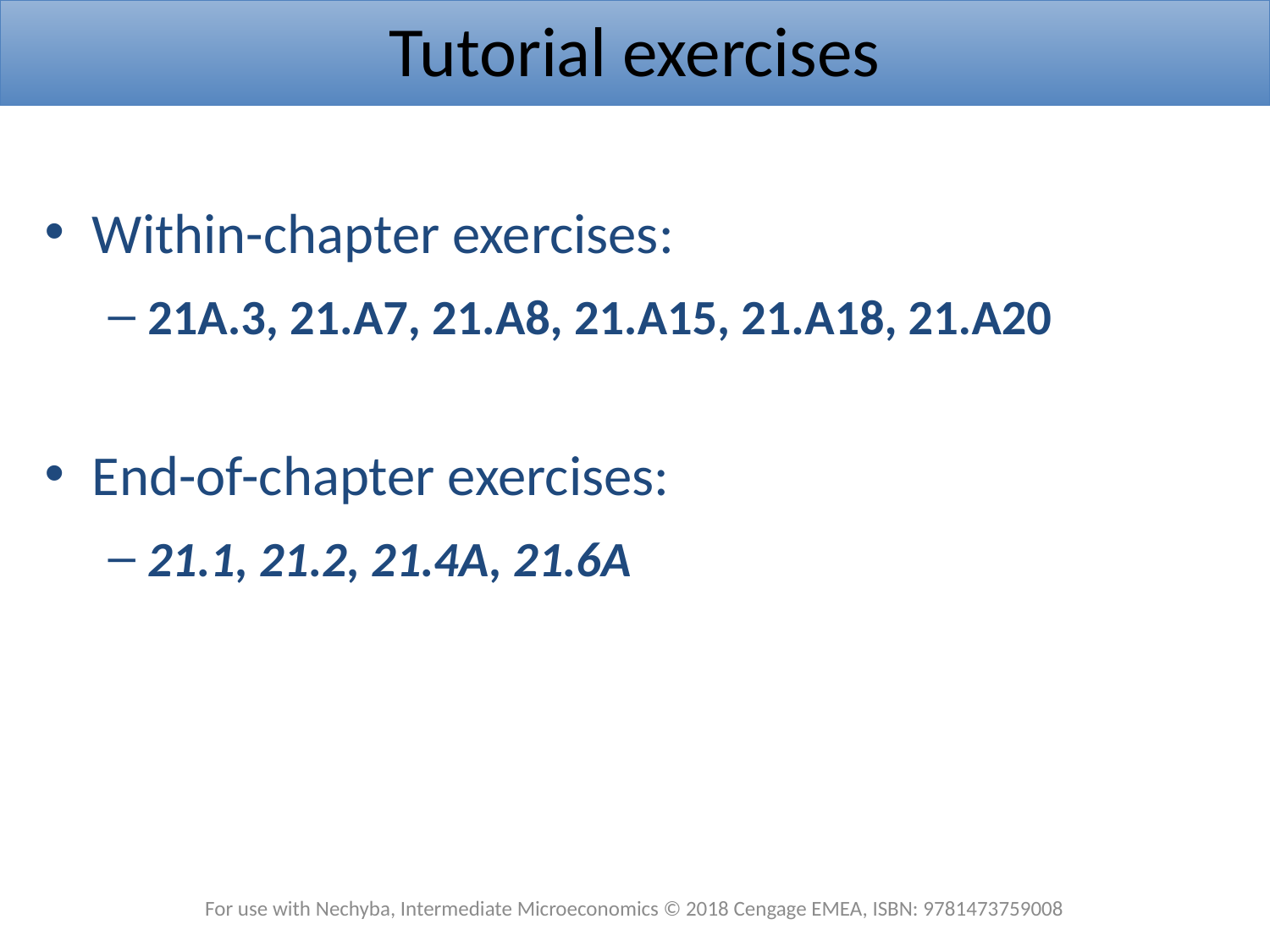

Tutorial exercises
Within-chapter exercises:
21A.3, 21.A7, 21.A8, 21.A15, 21.A18, 21.A20

End-of-chapter exercises:
21.1, 21.2, 21.4A, 21.6A
For use with Nechyba, Intermediate Microeconomics © 2018 Cengage EMEA, ISBN: 9781473759008